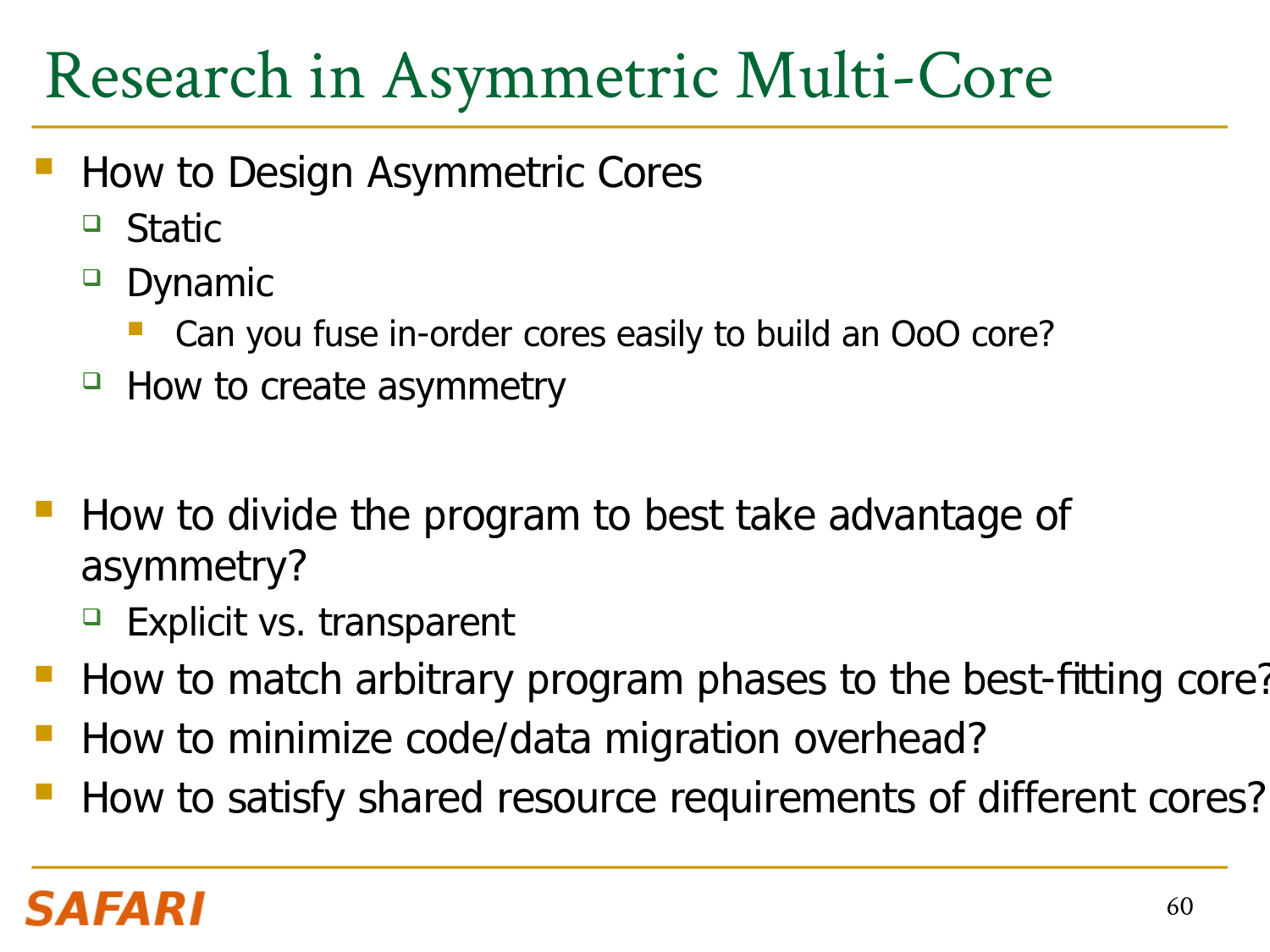

# Research in Asymmetric Multi-Core
How to Design Asymmetric Cores
Static
Dynamic
Can you fuse in-order cores easily to build an OoO core?
How to create asymmetry

How to divide the program to best take advantage of asymmetry?
Explicit vs. transparent
How to match arbitrary program phases to the best-fitting core?
How to minimize code/data migration overhead?
How to satisfy shared resource requirements of different cores?
60